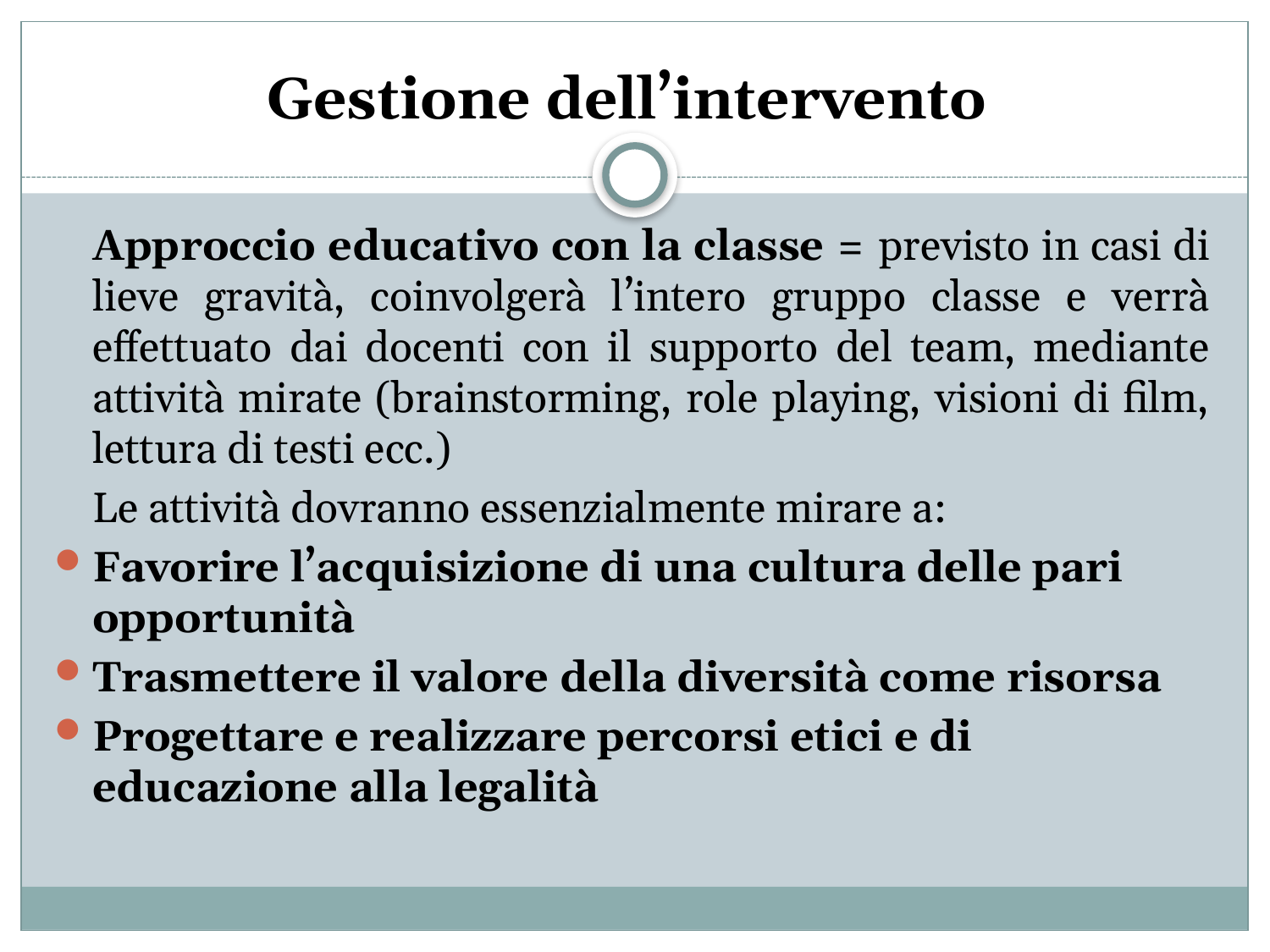

# Gestione dell’intervento
Approccio educativo con la classe = previsto in casi di lieve gravità, coinvolgerà l’intero gruppo classe e verrà effettuato dai docenti con il supporto del team, mediante attività mirate (brainstorming, role playing, visioni di film, lettura di testi ecc.)
Le attività dovranno essenzialmente mirare a:
Favorire l’acquisizione di una cultura delle pari opportunità
Trasmettere il valore della diversità come risorsa
Progettare e realizzare percorsi etici e di educazione alla legalità